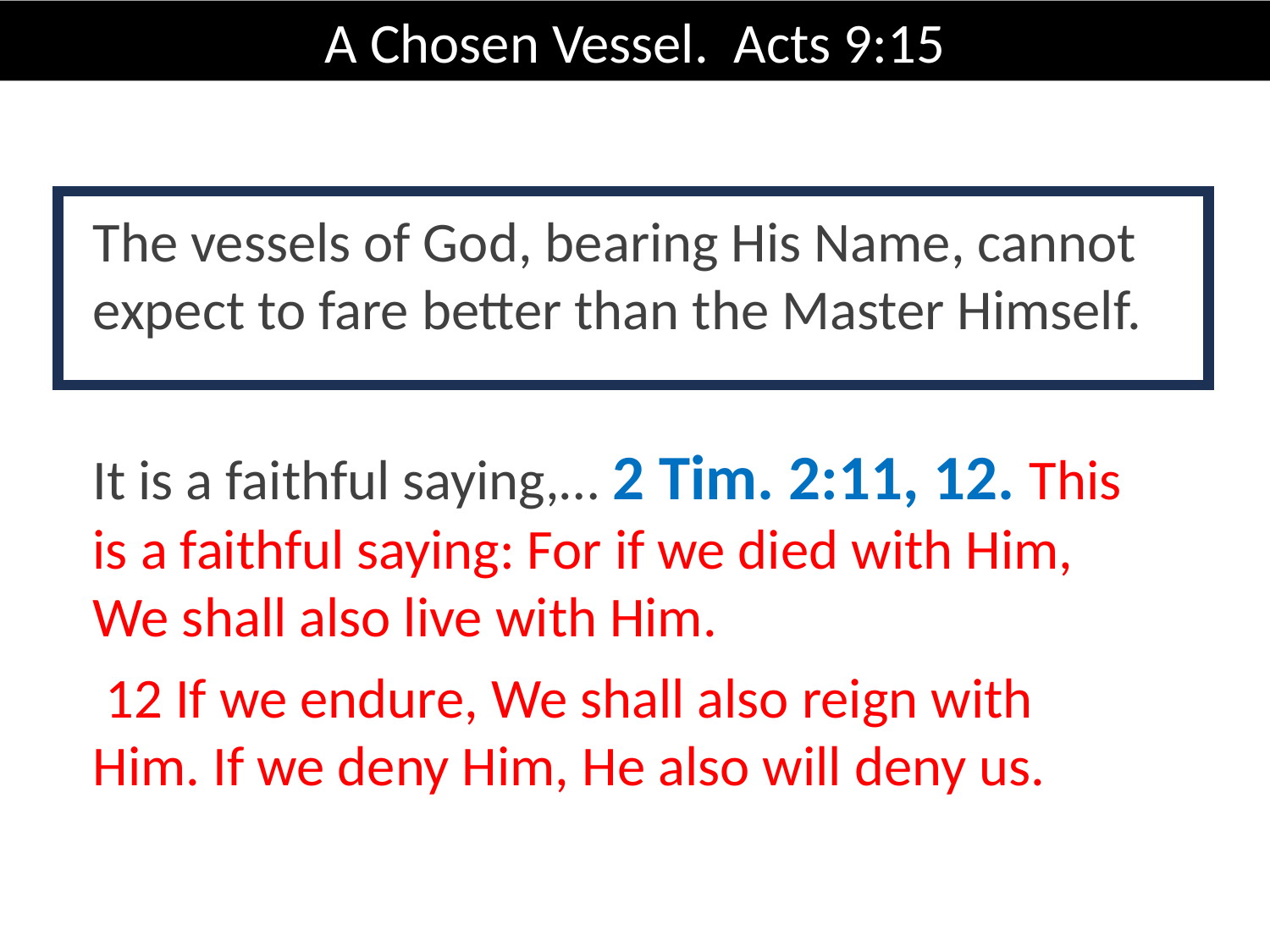

A Chosen Vessel.  Acts 9:15

The vessels of God, bearing His Name, cannot expect to fare better than the Master Himself.

It is a faithful saying,… 2 Tim. 2:11, 12. This is a faithful saying: For if we died with Him, We shall also live with Him.
 12 If we endure, We shall also reign with Him. If we deny Him, He also will deny us.